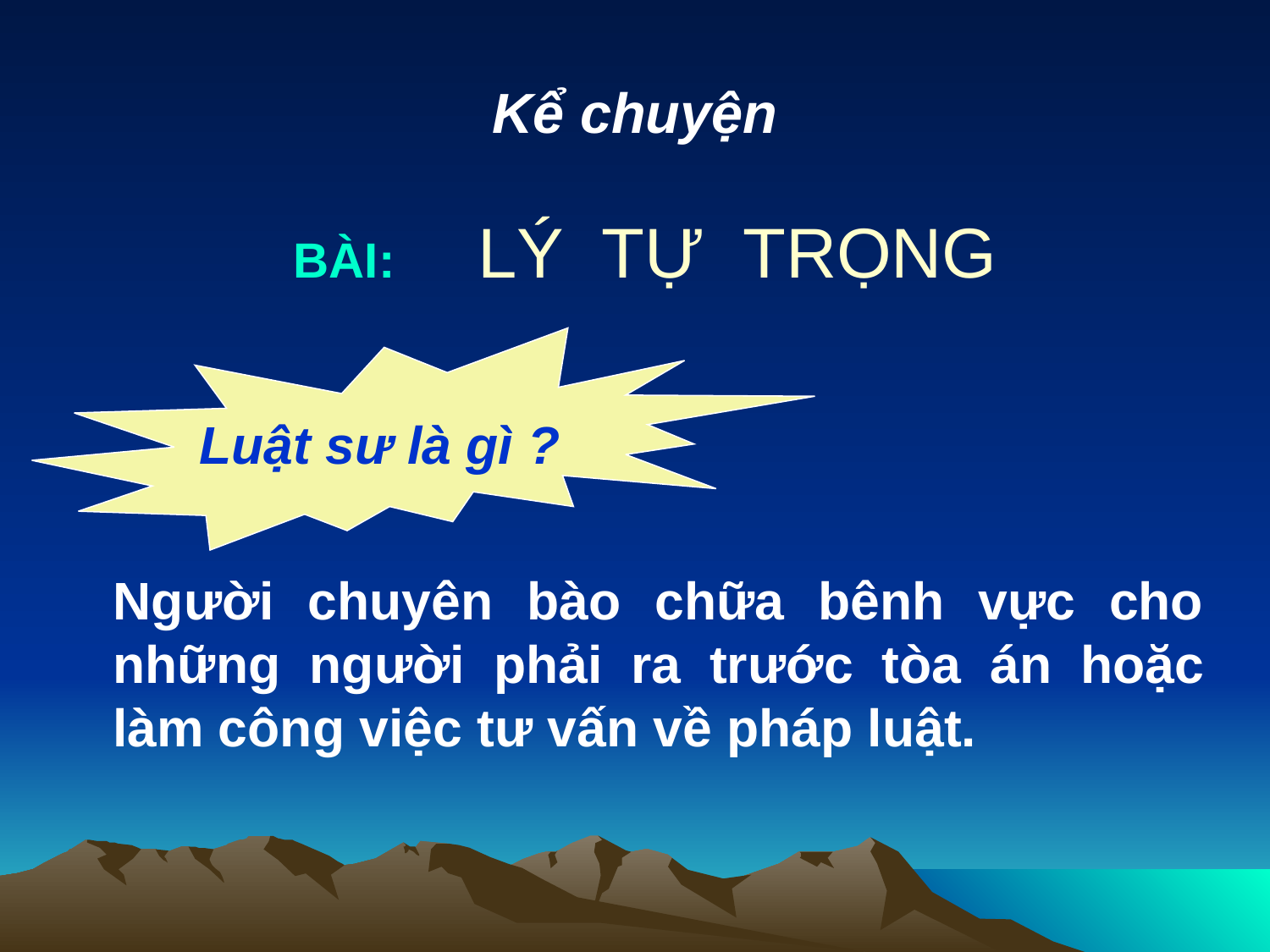

# Kể chuyện
BÀI:      LÝ  TỰ  TRỌNG
Luật sư là gì ?
	Người chuyên bào chữa bênh vực cho những người phải ra trước tòa án hoặc làm công việc tư vấn về pháp luật.